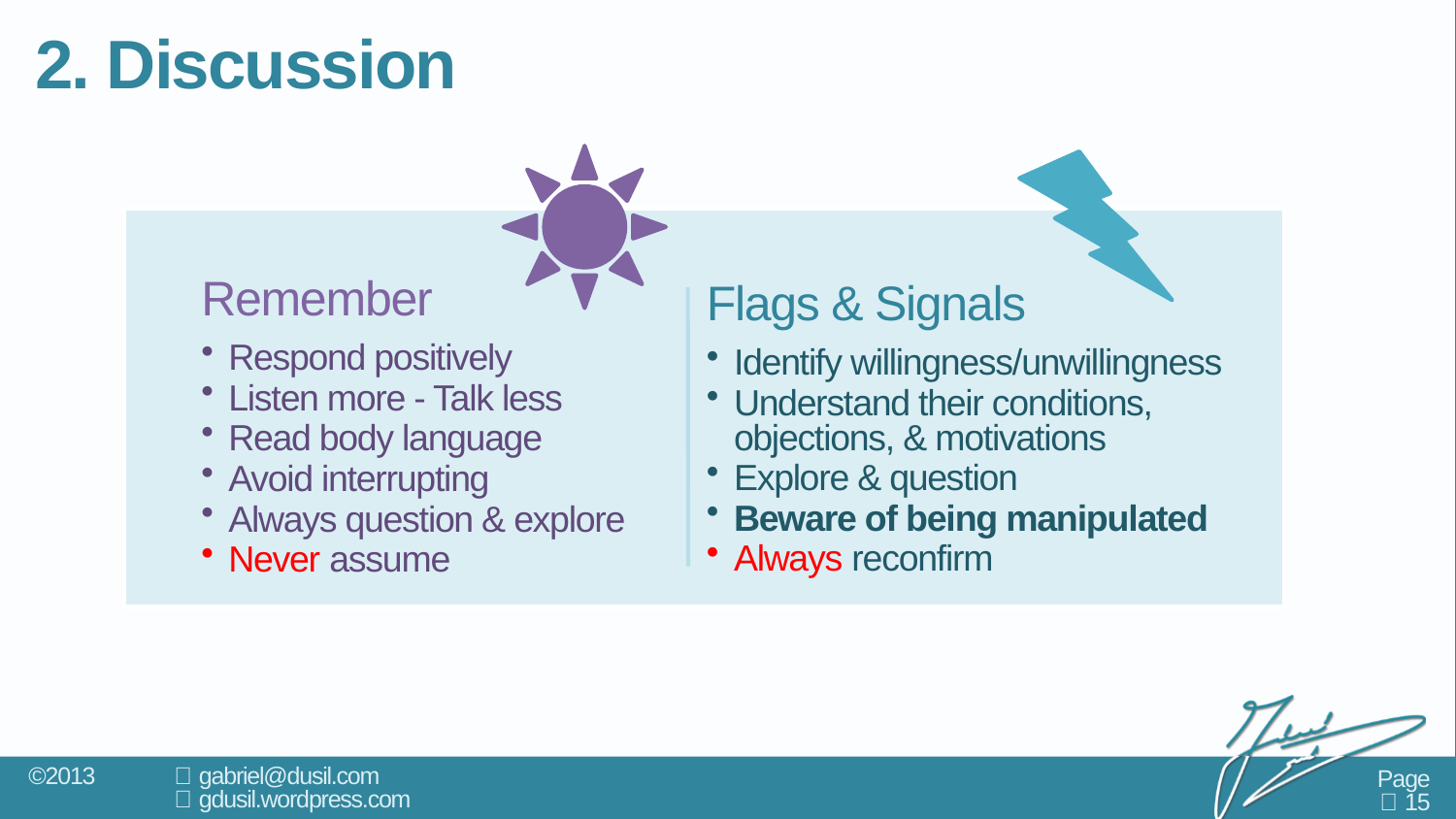

# 2. Discussion
Remember
Respond positively
Listen more - Talk less
Read body language
Avoid interrupting
Always question & explore
Never assume
Flags & Signals
Identify willingness/unwillingness
Understand their conditions, objections, & motivations
Explore & question
Beware of being manipulated
Always reconfirm